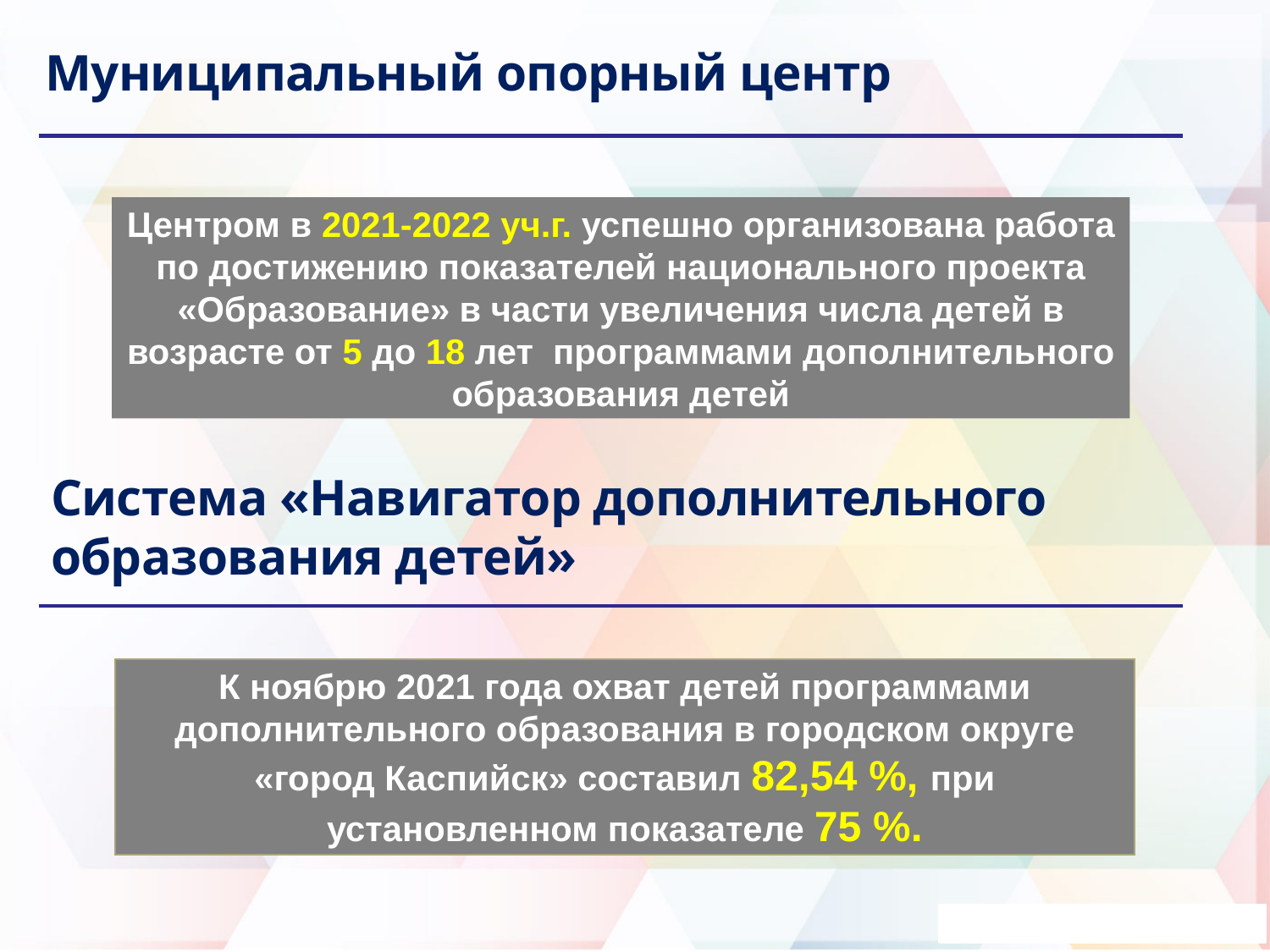

Муниципальный опорный центр
Центром в 2021-2022 уч.г. успешно организована работа по достижению показателей национального проекта «Образование» в части увеличения числа детей в возрасте от 5 до 18 лет  программами дополнительного образования детей
Система «Навигатор дополнительного образования детей»
К ноябрю 2021 года охват детей программами дополнительного образования в городском округе «город Каспийск» составил 82,54 %, при установленном показателе 75 %.